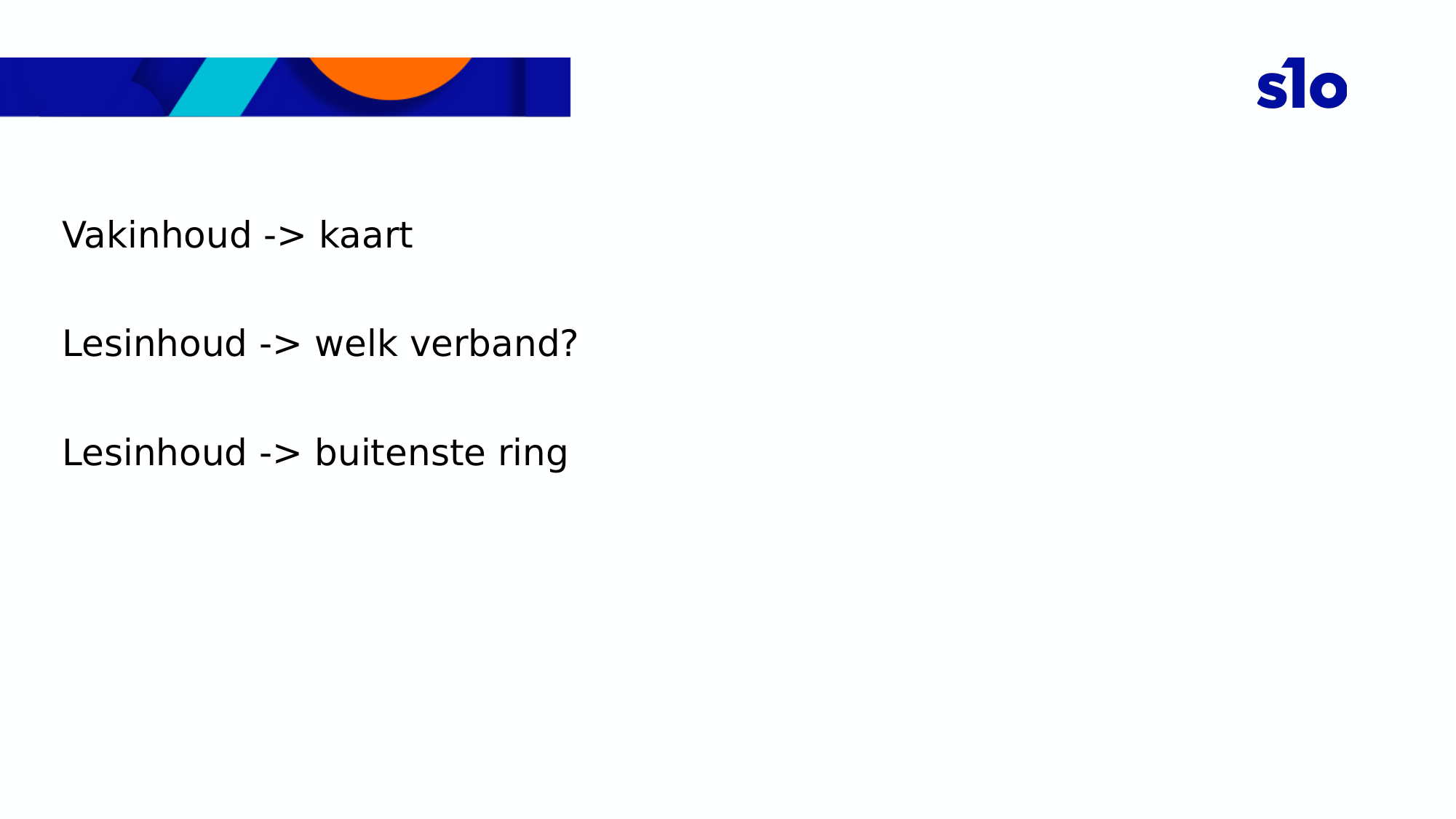

Vakinhoud -> kaart

Lesinhoud -> welk verband?

Lesinhoud -> buitenste ring